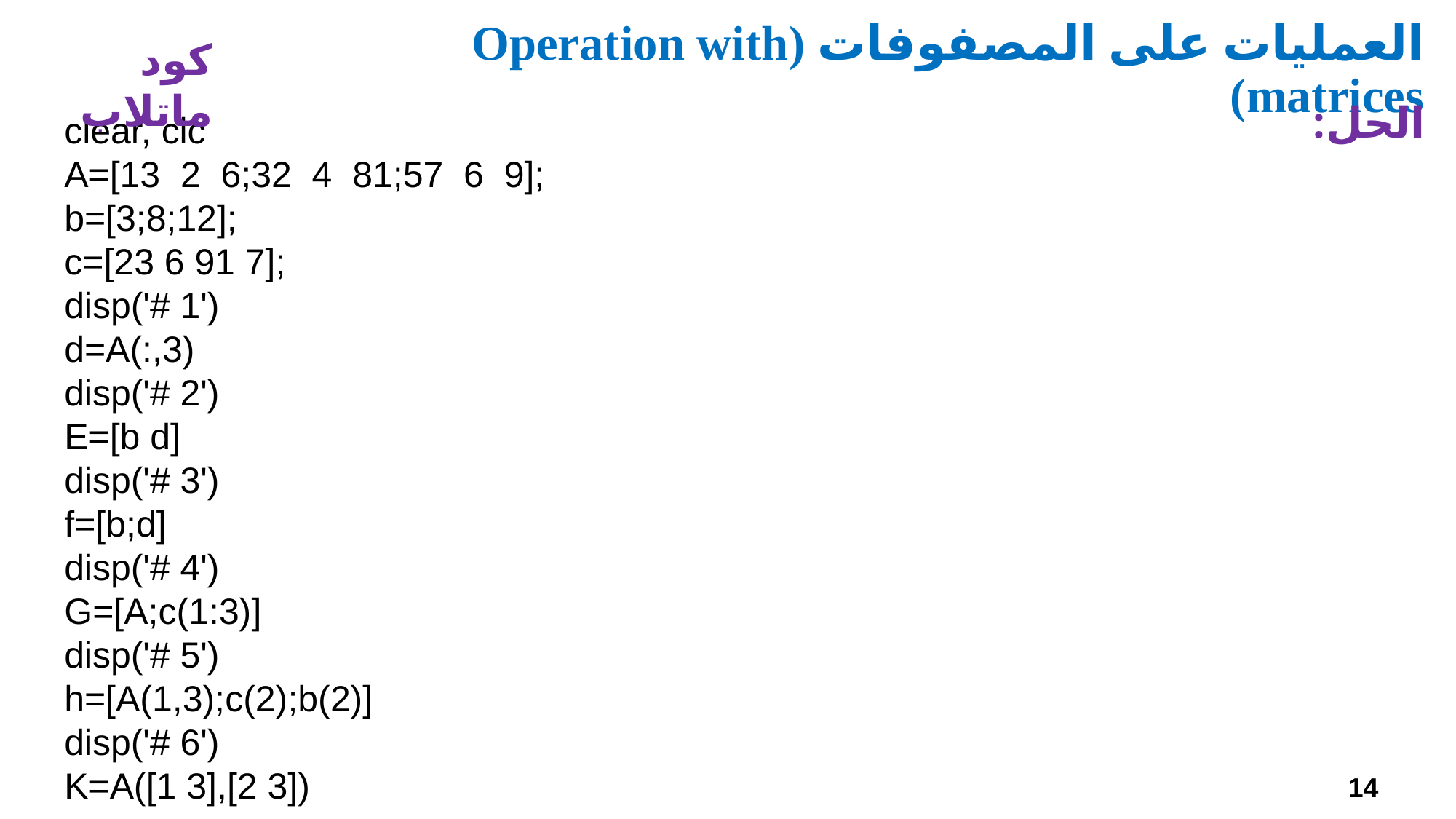

العمليات على المصفوفات (Operation with matrices)
كود ماتلاب
الحل:
clear, clc
A=[13  2  6;32  4  81;57  6  9];
b=[3;8;12];
c=[23 6 91 7];
disp('# 1')
d=A(:,3)
disp('# 2')
E=[b d]
disp('# 3')
f=[b;d]
disp('# 4')
G=[A;c(1:3)]
disp('# 5')
h=[A(1,3);c(2);b(2)]
disp('# 6')
K=A([1 3],[2 3])
14